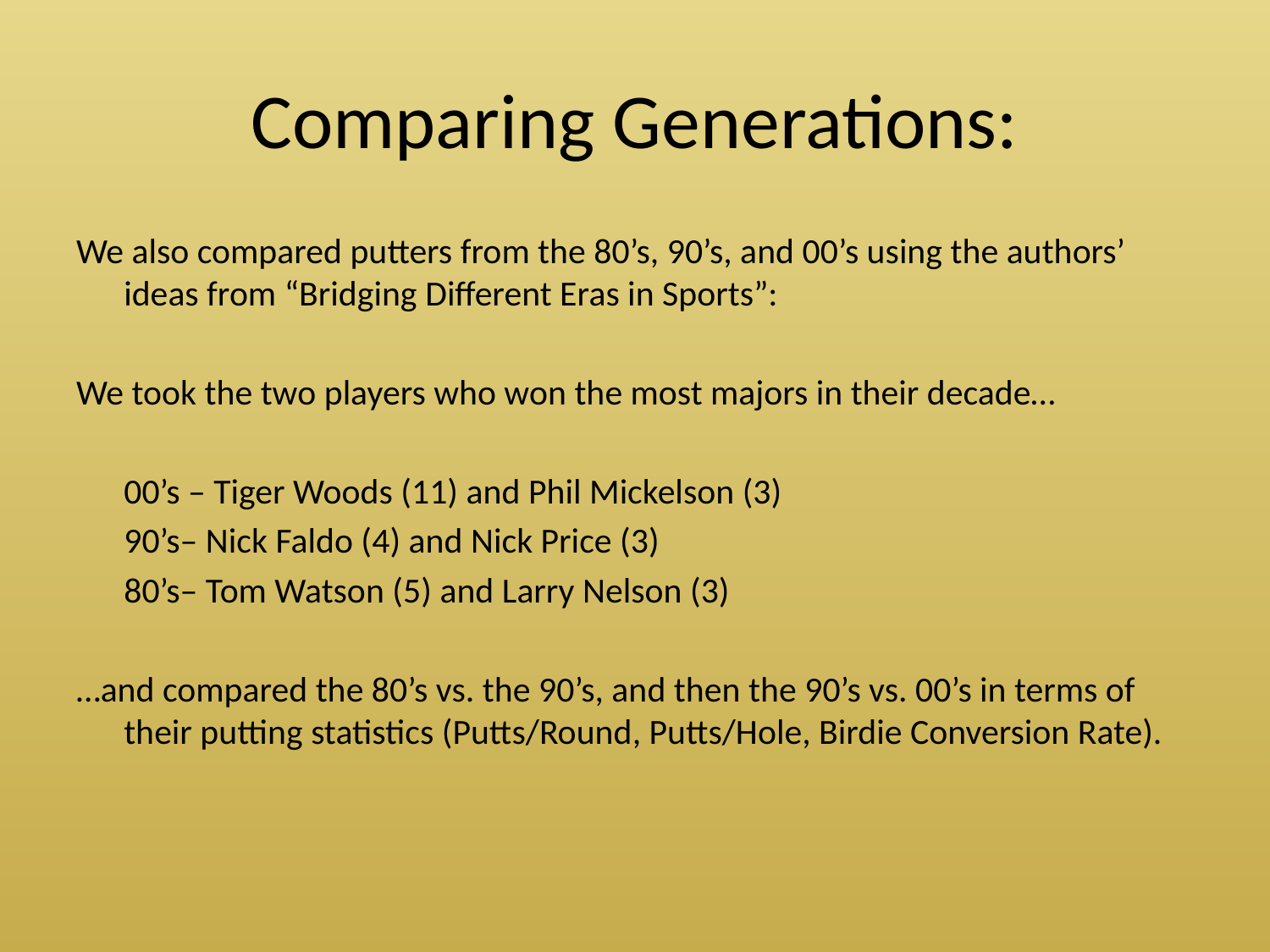

# Comparing Generations:
We also compared putters from the 80’s, 90’s, and 00’s using the authors’ ideas from “Bridging Different Eras in Sports”:

We took the two players who won the most majors in their decade…

	00’s – Tiger Woods (11) and Phil Mickelson (3)
	90’s– Nick Faldo (4) and Nick Price (3)
	80’s– Tom Watson (5) and Larry Nelson (3)

…and compared the 80’s vs. the 90’s, and then the 90’s vs. 00’s in terms of their putting statistics (Putts/Round, Putts/Hole, Birdie Conversion Rate).